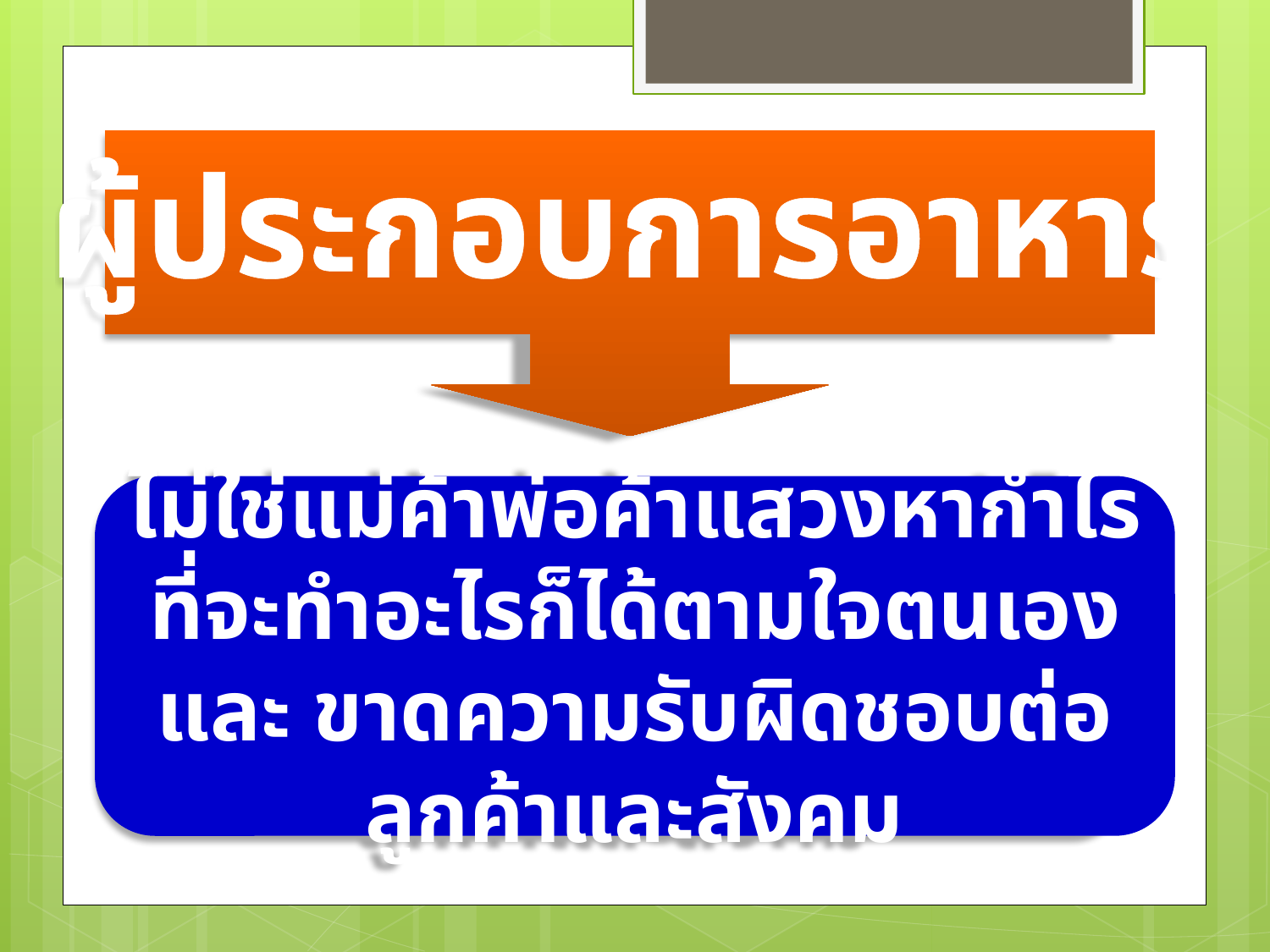

ผู้ประกอบการอาหาร
ไม่ใช่แม่ค้าพ่อค้าแสวงหากำไร
ที่จะทำอะไรก็ได้ตามใจตนเอง
และ ขาดความรับผิดชอบต่อลูกค้าและสังคม